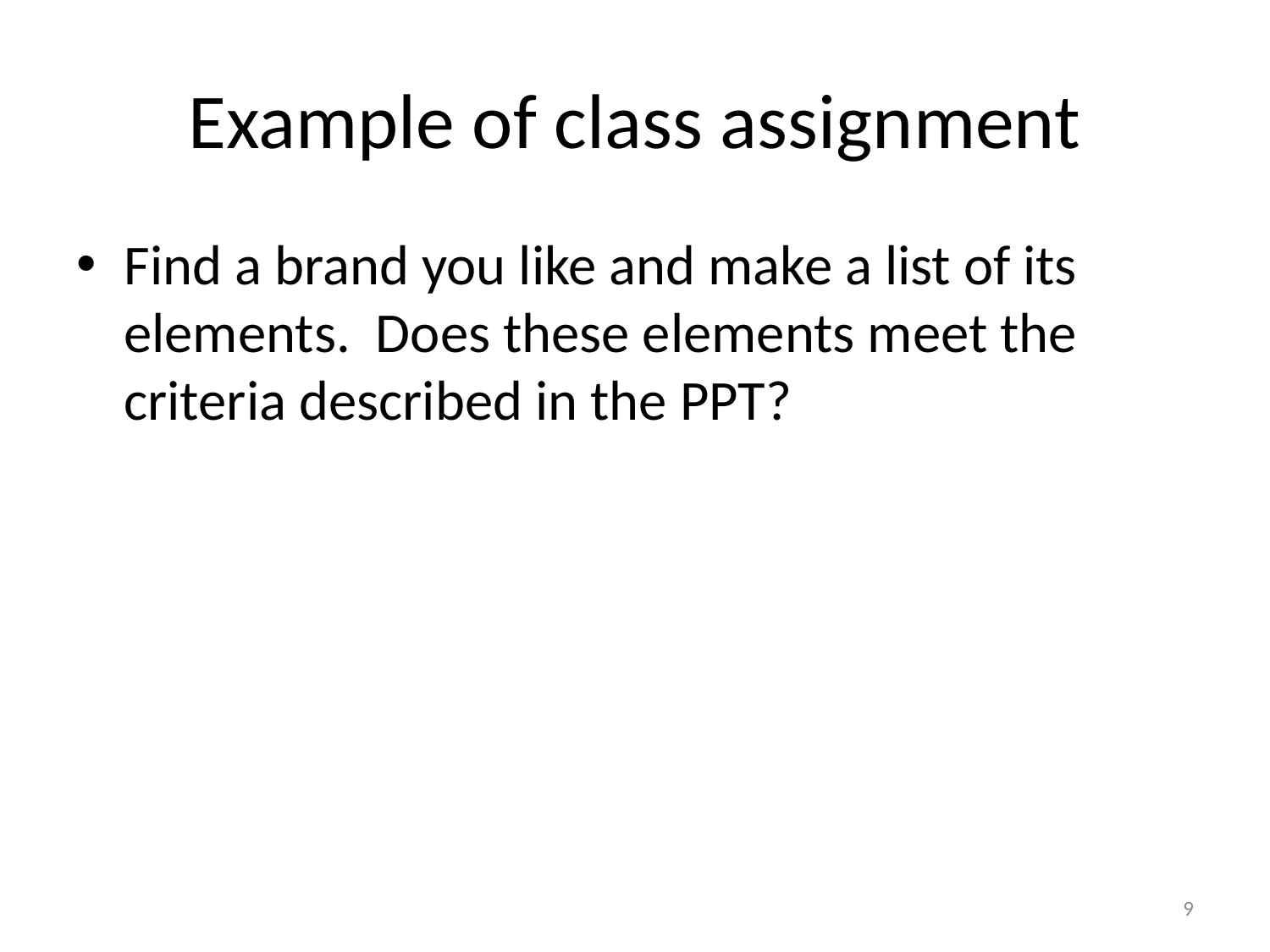

# Example of class assignment
Find a brand you like and make a list of its elements.  Does these elements meet the criteria described in the PPT?
9